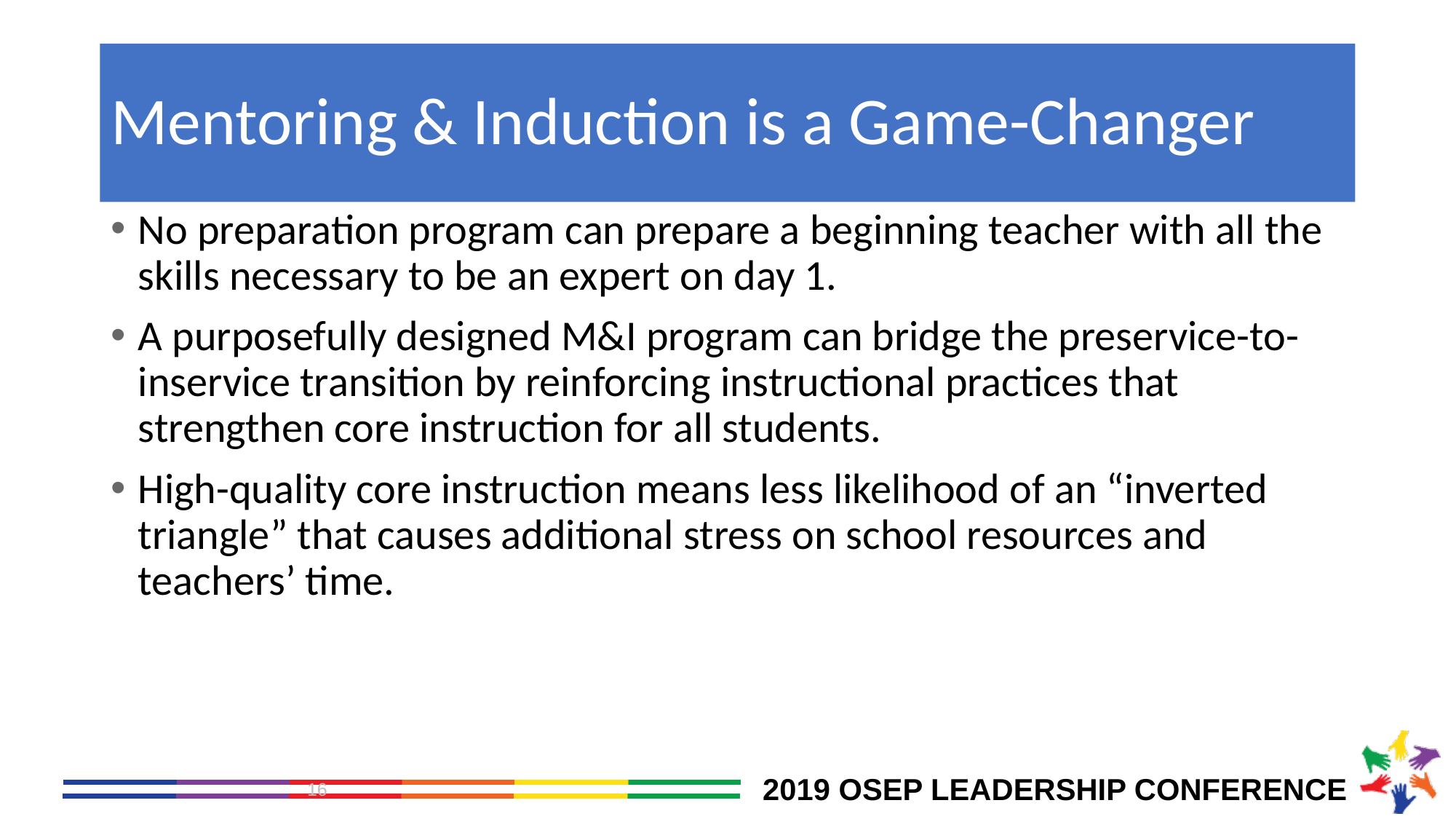

# Mentoring & Induction is a Game-Changer
No preparation program can prepare a beginning teacher with all the skills necessary to be an expert on day 1.
A purposefully designed M&I program can bridge the preservice-to-inservice transition by reinforcing instructional practices that strengthen core instruction for all students.
High-quality core instruction means less likelihood of an “inverted triangle” that causes additional stress on school resources and teachers’ time.
16